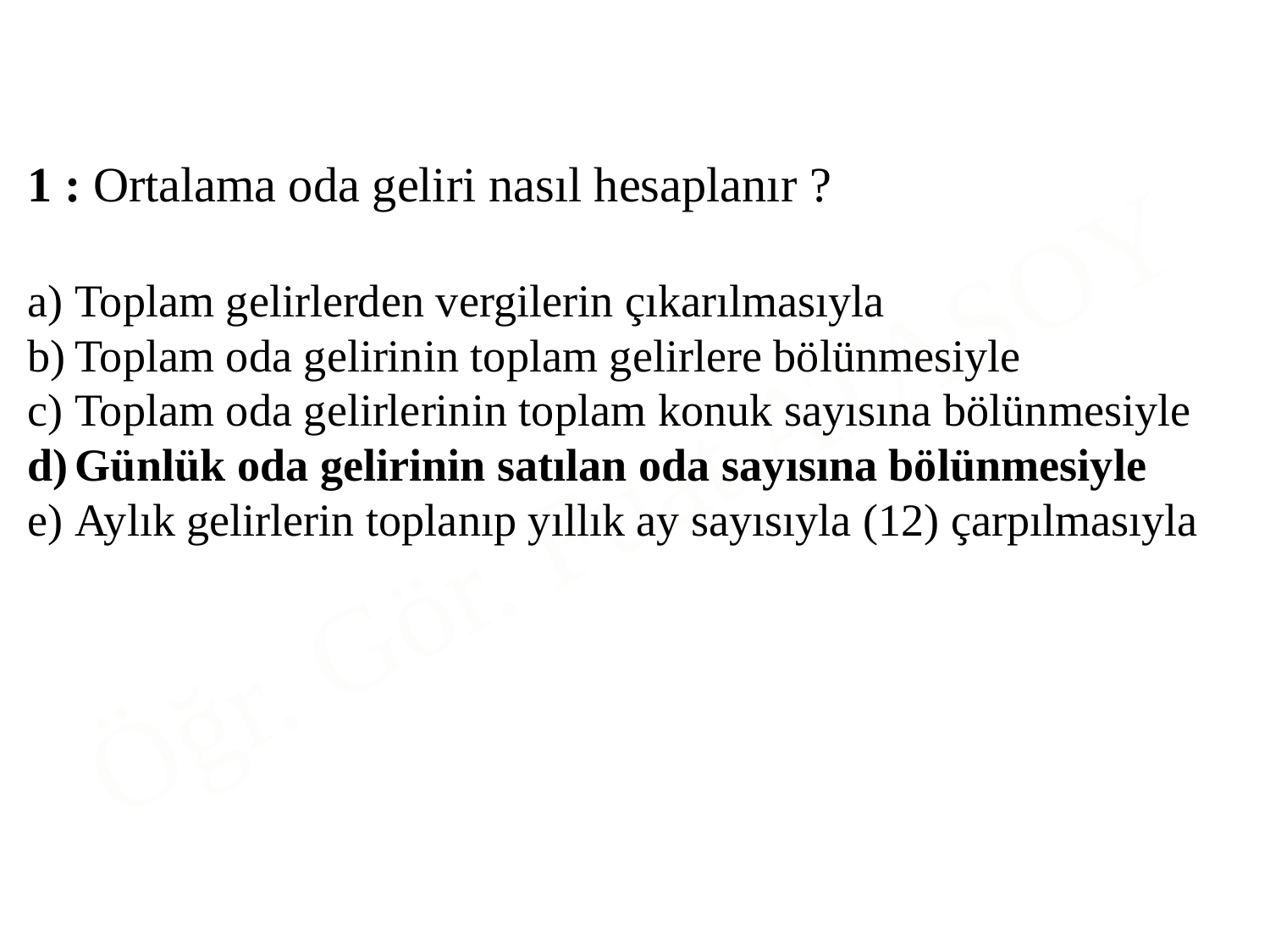

1 : Ortalama oda geliri nasıl hesaplanır ?

Toplam gelirlerden vergilerin çıkarılmasıyla
Toplam oda gelirinin toplam gelirlere bölünmesiyle
Toplam oda gelirlerinin toplam konuk sayısına bölünmesiyle
Günlük oda gelirinin satılan oda sayısına bölünmesiyle
Aylık gelirlerin toplanıp yıllık ay sayısıyla (12) çarpılmasıyla